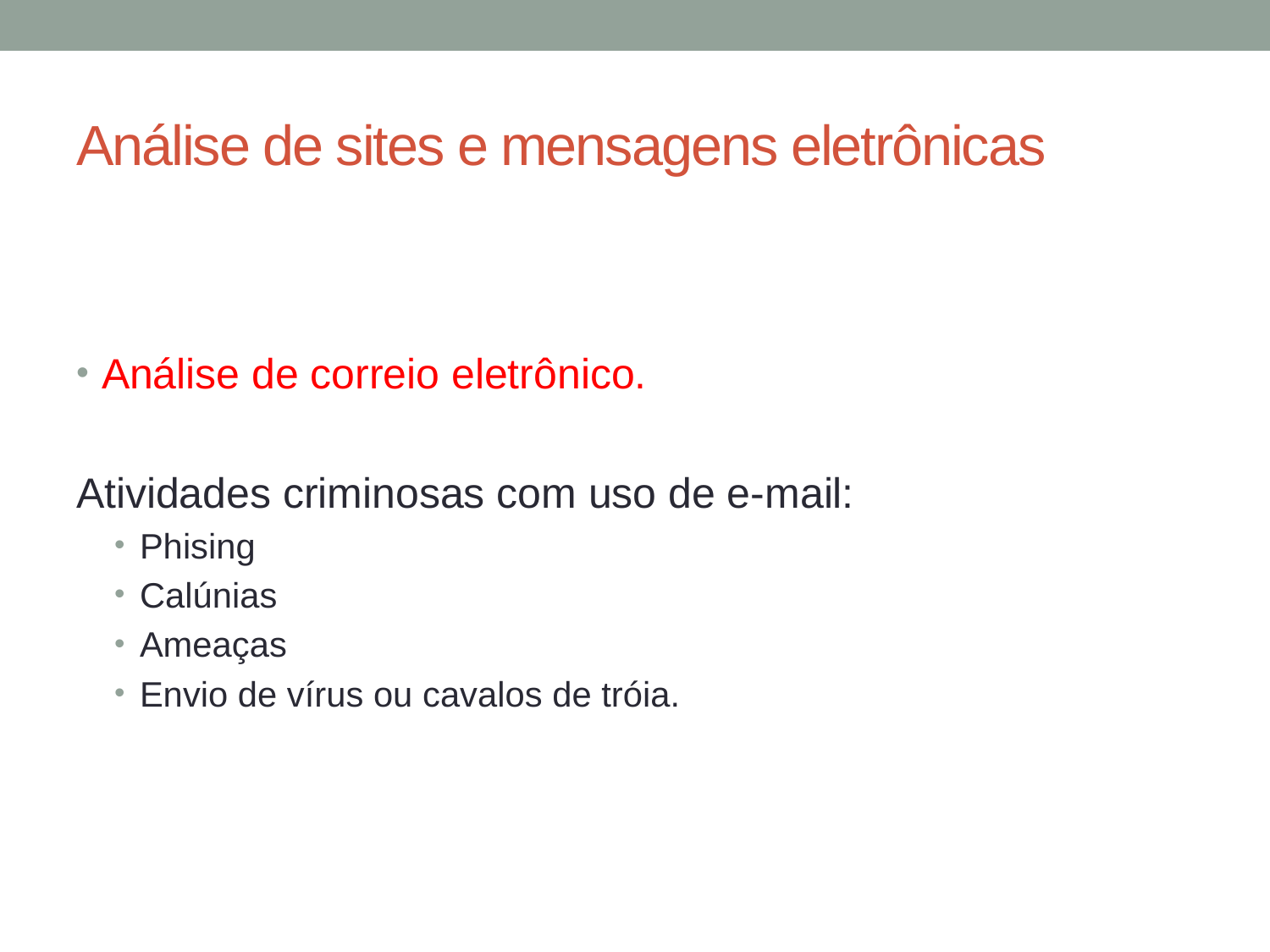

# Análise de sites e mensagens eletrônicas

Análise de correio eletrônico.

Atividades criminosas com uso de e-mail:
Phising
Calúnias
Ameaças
Envio de vírus ou cavalos de tróia.